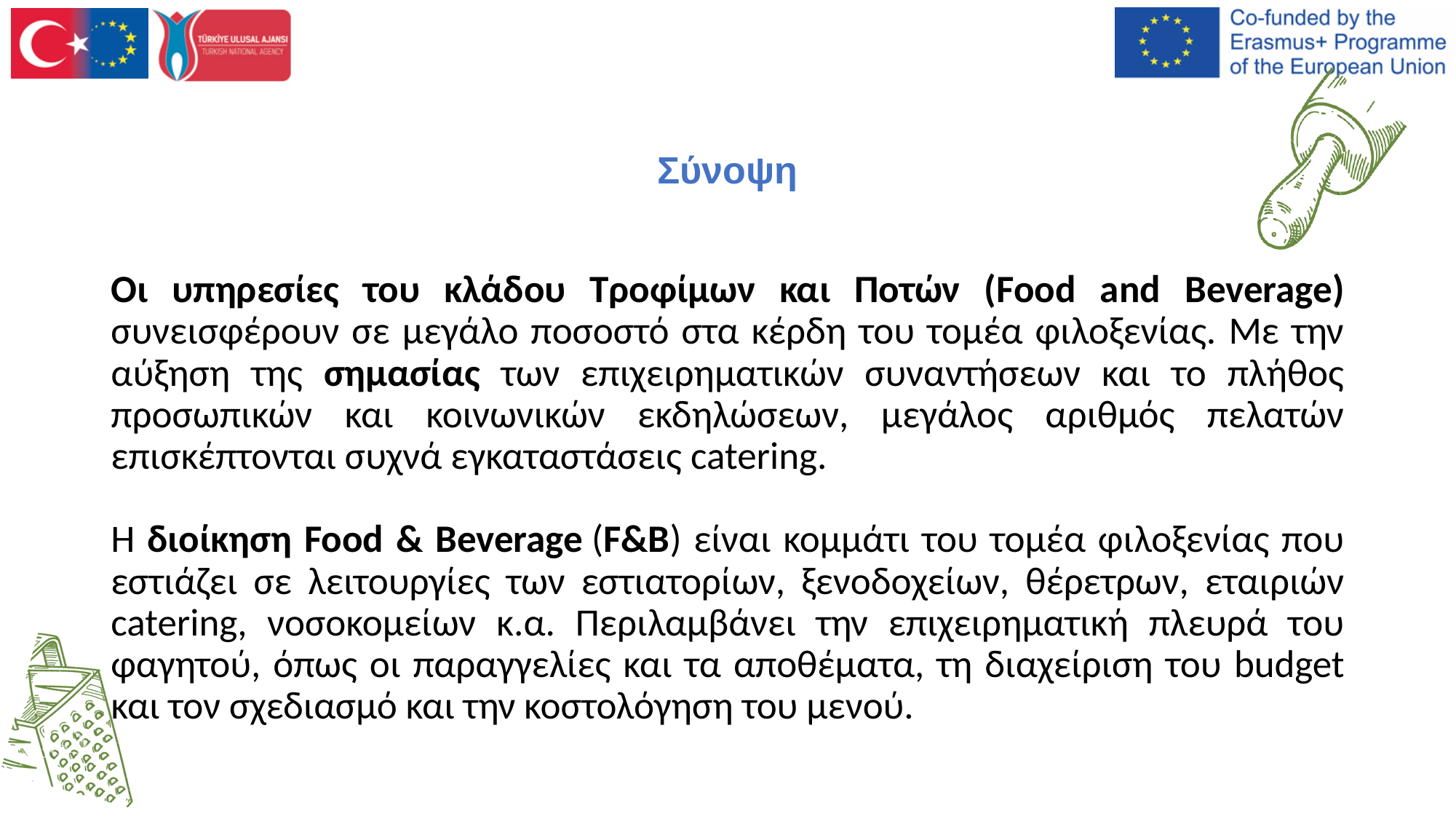

# Σύνοψη
Οι υπηρεσίες του κλάδου Τροφίμων και Ποτών (Food and Beverage) συνεισφέρουν σε μεγάλο ποσοστό στα κέρδη του τομέα φιλοξενίας. Με την αύξηση της σημασίας των επιχειρηματικών συναντήσεων και το πλήθος προσωπικών και κοινωνικών εκδηλώσεων, μεγάλος αριθμός πελατών επισκέπτονται συχνά εγκαταστάσεις catering.

Η διοίκηση Food & Beverage (F&B) είναι κομμάτι του τομέα φιλοξενίας που εστιάζει σε λειτουργίες των εστιατορίων, ξενοδοχείων, θέρετρων, εταιριών catering, νοσοκομείων κ.α. Περιλαμβάνει την επιχειρηματική πλευρά του φαγητού, όπως οι παραγγελίες και τα αποθέματα, τη διαχείριση του budget και τον σχεδιασμό και την κοστολόγηση του μενού.